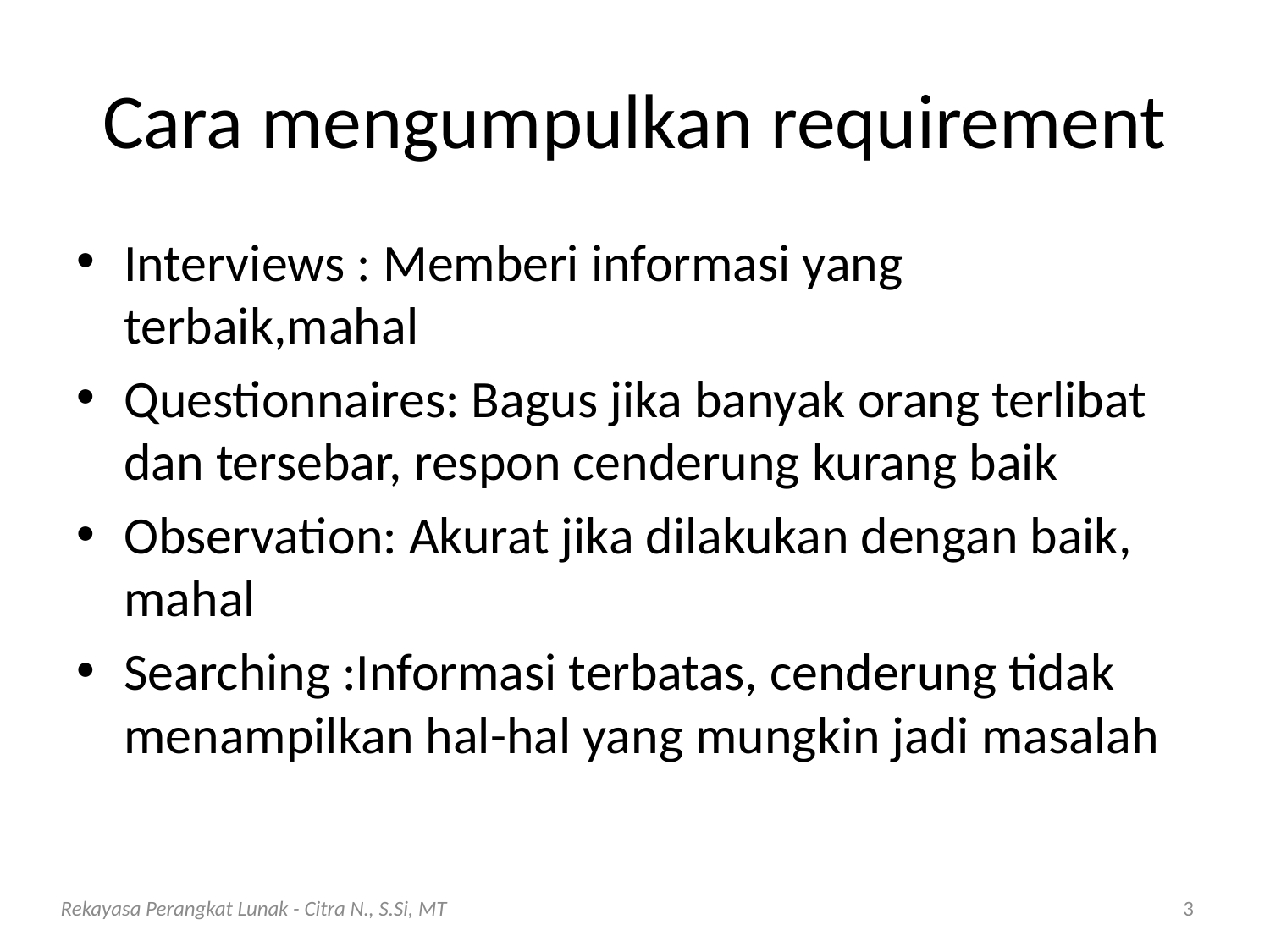

# Cara mengumpulkan requirement
Interviews : Memberi informasi yang terbaik,mahal
Questionnaires: Bagus jika banyak orang terlibat dan tersebar, respon cenderung kurang baik
Observation: Akurat jika dilakukan dengan baik, mahal
Searching :Informasi terbatas, cenderung tidak menampilkan hal­-hal yang mungkin jadi masalah

Rekayasa Perangkat Lunak - Citra N., S.Si, MT
3